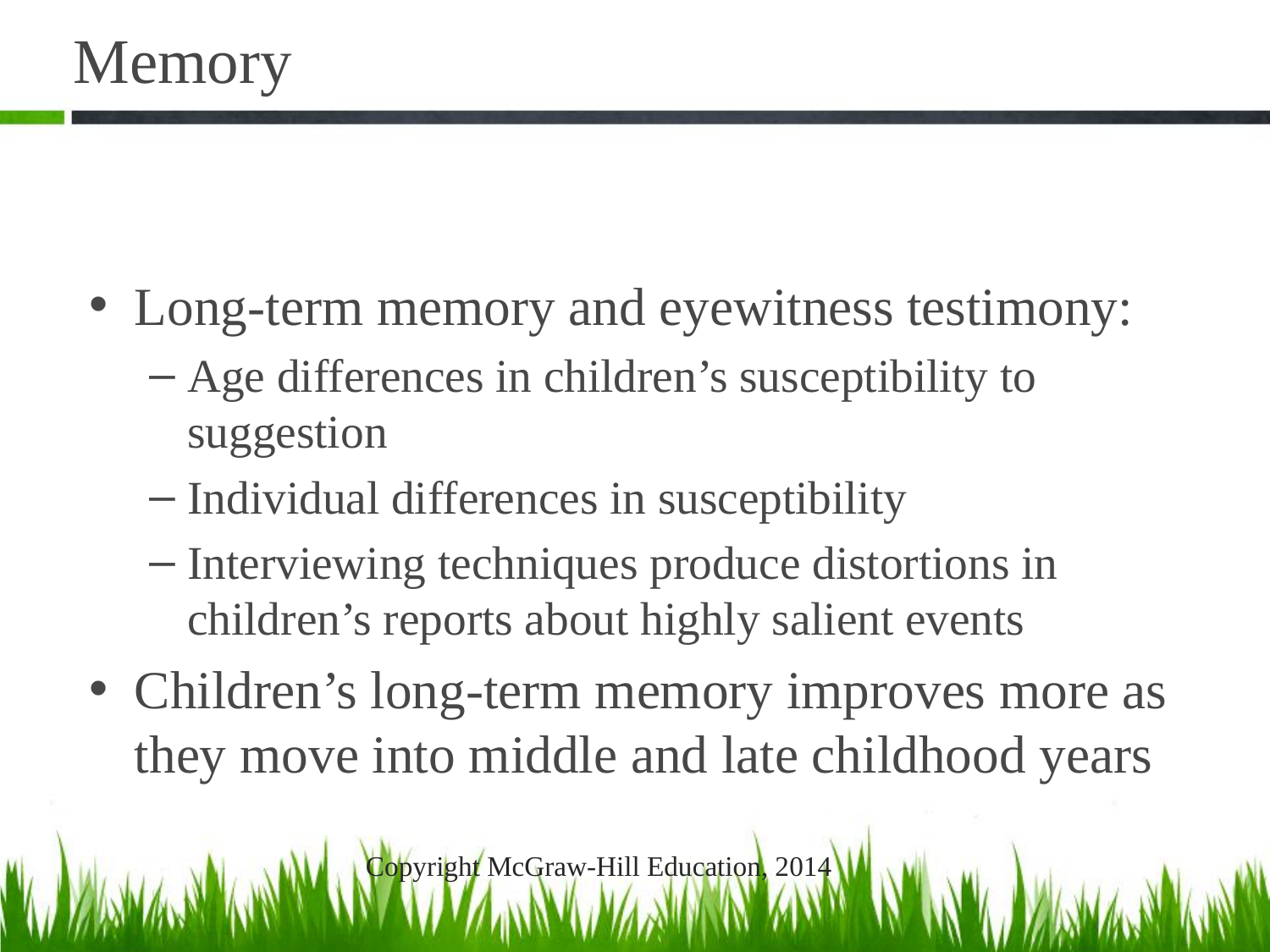

# Memory
Long-term memory and eyewitness testimony:
Age differences in children’s susceptibility to suggestion
Individual differences in susceptibility
Interviewing techniques produce distortions in children’s reports about highly salient events
Children’s long-term memory improves more as they move into middle and late childhood years
Copyright McGraw-Hill Education, 2014